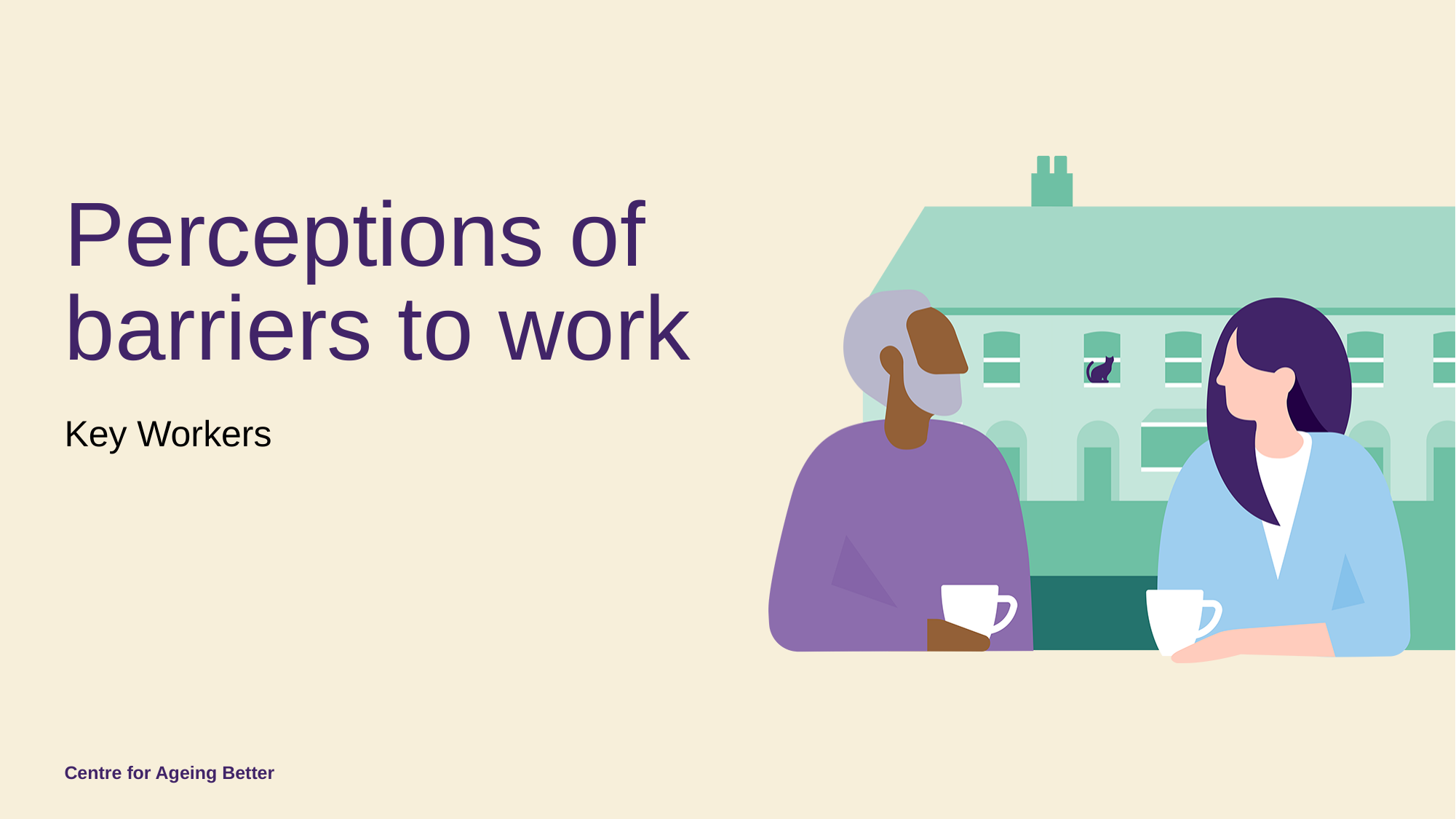

# Perceptions of barriers to work
Key Workers